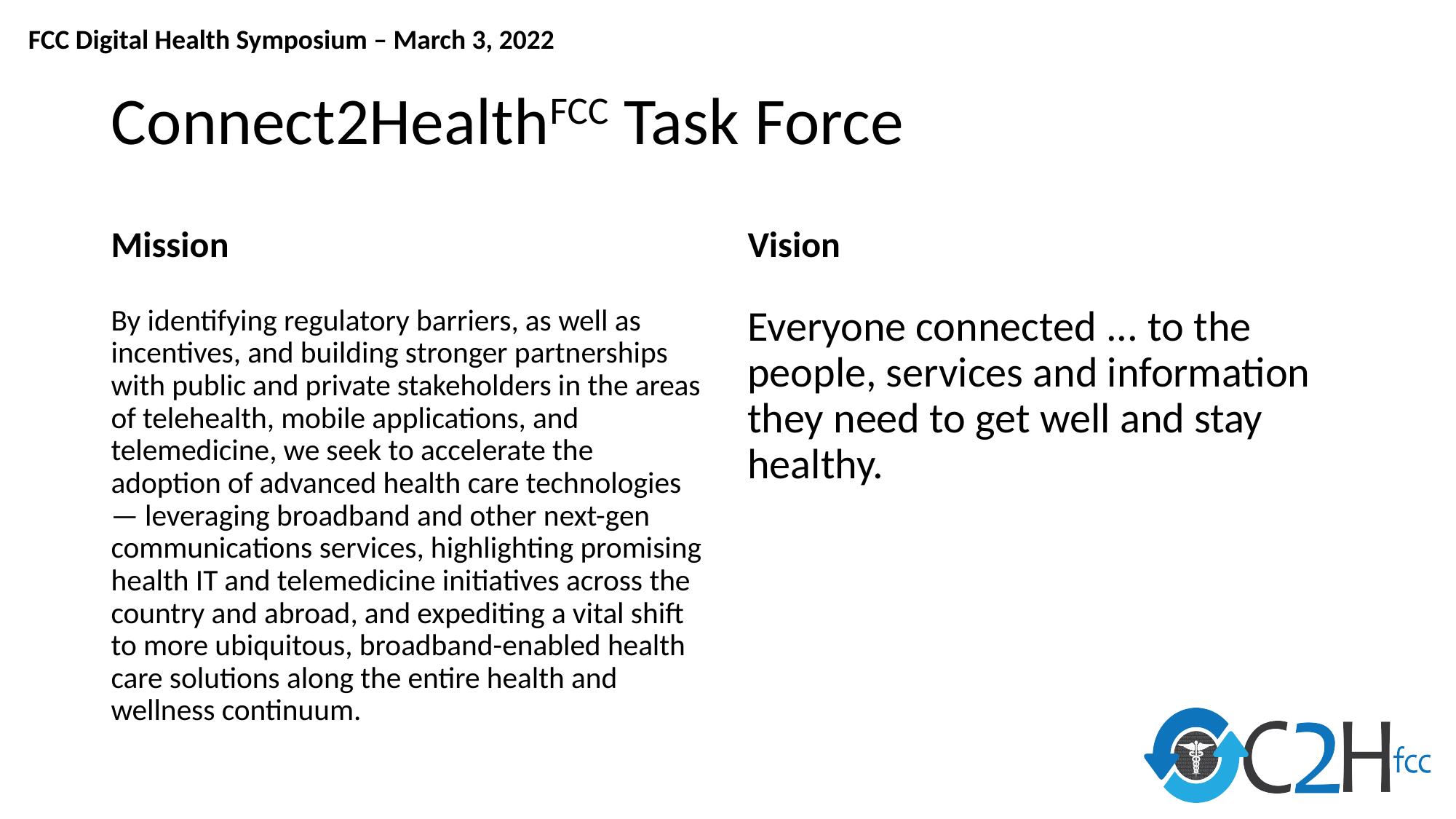

# Connect2HealthFCC Task Force
Mission
Vision
By identifying regulatory barriers, as well as incentives, and building stronger partnerships with public and private stakeholders in the areas of telehealth, mobile applications, and telemedicine, we seek to accelerate the adoption of advanced health care technologies — leveraging broadband and other next-gen communications services, highlighting promising health IT and telemedicine initiatives across the country and abroad, and expediting a vital shift to more ubiquitous, broadband-enabled health care solutions along the entire health and wellness continuum.​

Everyone connected ... to the people, services and information they need to get well and stay healthy.